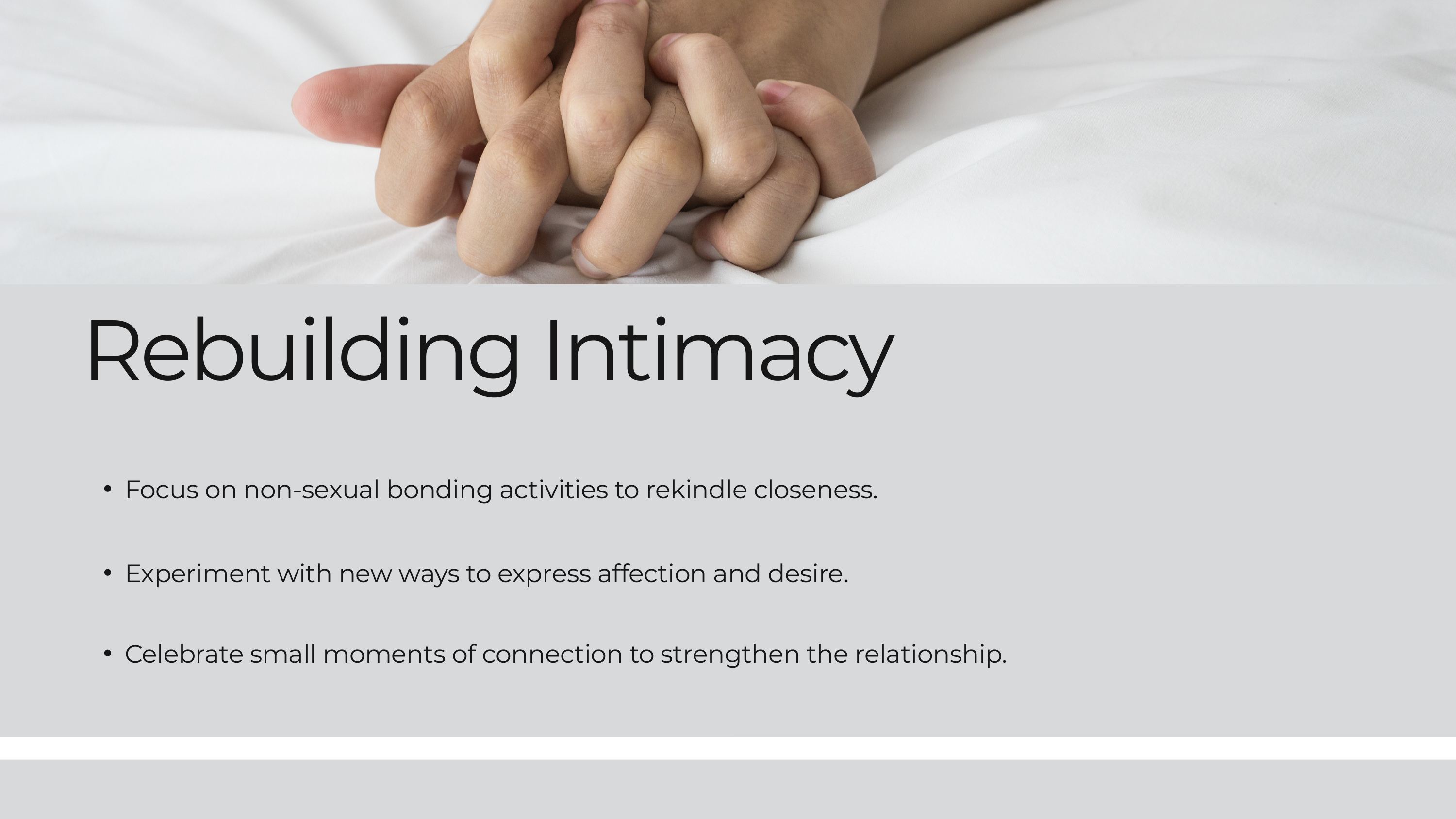

Rebuilding Intimacy
Focus on non-sexual bonding activities to rekindle closeness.
Experiment with new ways to express affection and desire.
Celebrate small moments of connection to strengthen the relationship.